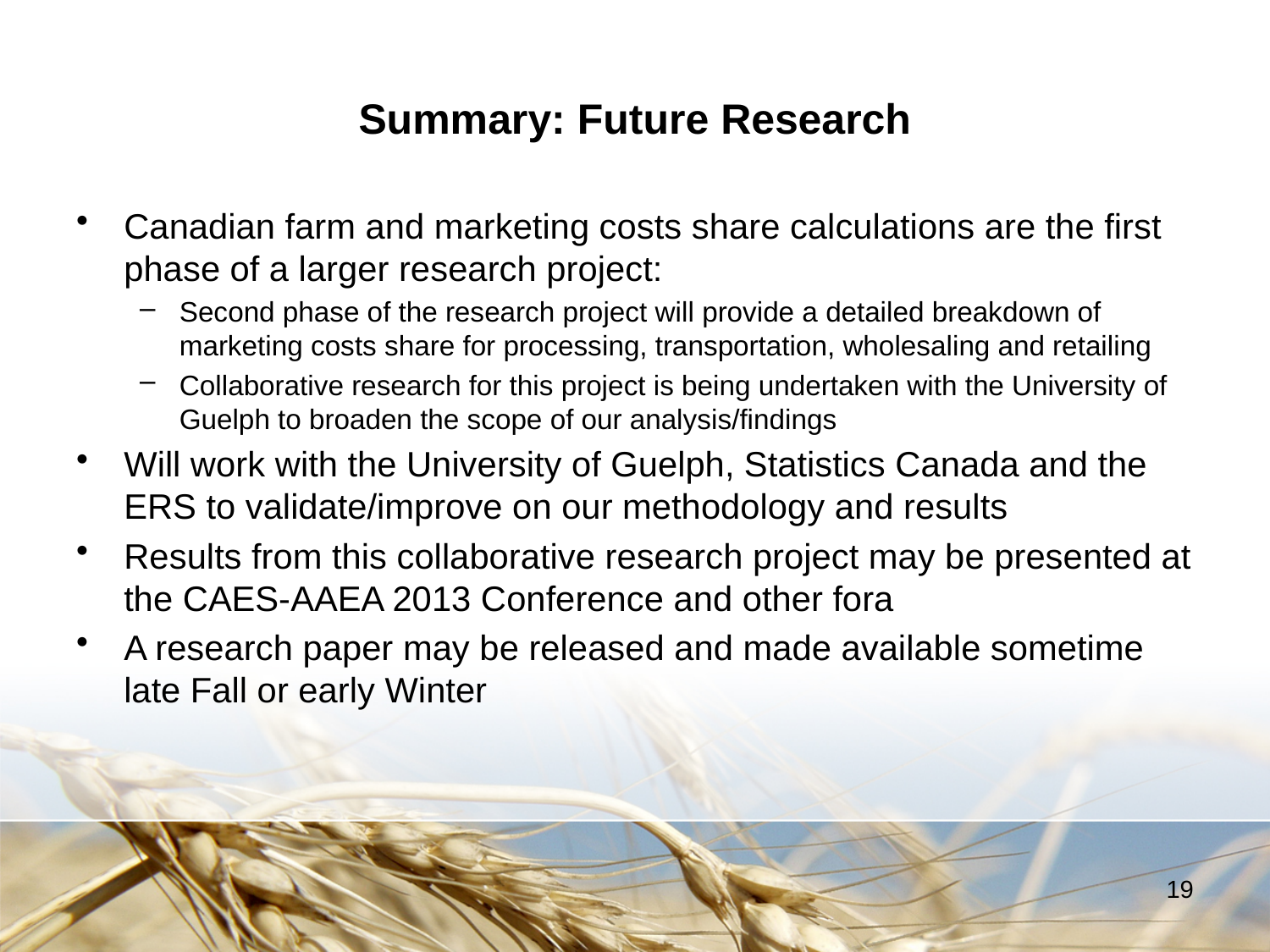

# Summary: Future Research

Canadian farm and marketing costs share calculations are the first phase of a larger research project:
Second phase of the research project will provide a detailed breakdown of marketing costs share for processing, transportation, wholesaling and retailing
Collaborative research for this project is being undertaken with the University of Guelph to broaden the scope of our analysis/findings
Will work with the University of Guelph, Statistics Canada and the ERS to validate/improve on our methodology and results
Results from this collaborative research project may be presented at the CAES-AAEA 2013 Conference and other fora
A research paper may be released and made available sometime late Fall or early Winter

19